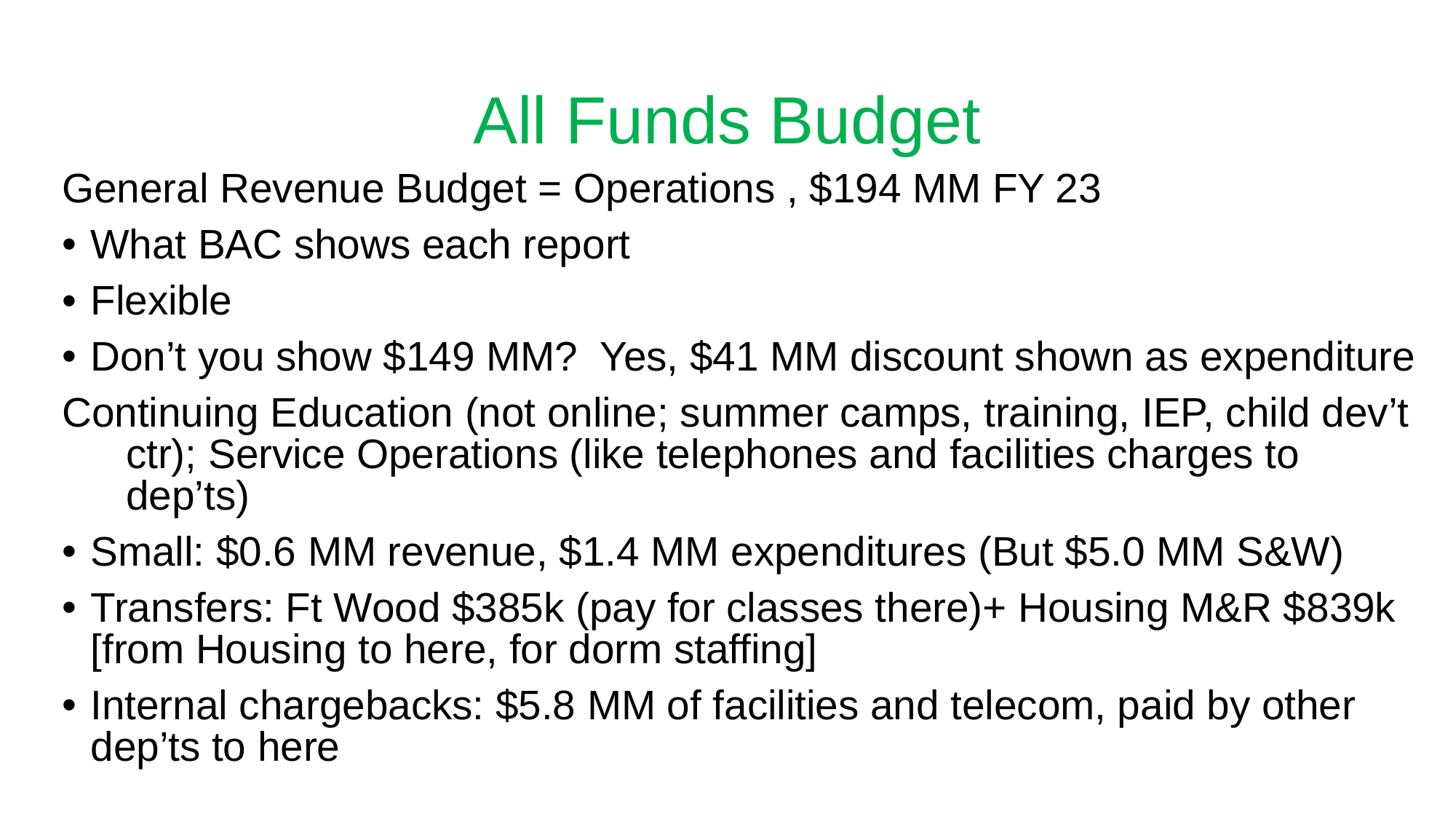

# All Funds Budget
General Revenue Budget = Operations , $194 MM FY 23
What BAC shows each report
Flexible
Don’t you show $149 MM?  Yes, $41 MM discount shown as expenditure
Continuing Education (not online; summer camps, training, IEP, child dev’t ctr); Service Operations (like telephones and facilities charges to dep’ts)
Small: $0.6 MM revenue, $1.4 MM expenditures (But $5.0 MM S&W)
Transfers: Ft Wood $385k (pay for classes there)+ Housing M&R $839k [from Housing to here, for dorm staffing]
Internal chargebacks: $5.8 MM of facilities and telecom, paid by other dep’ts to here